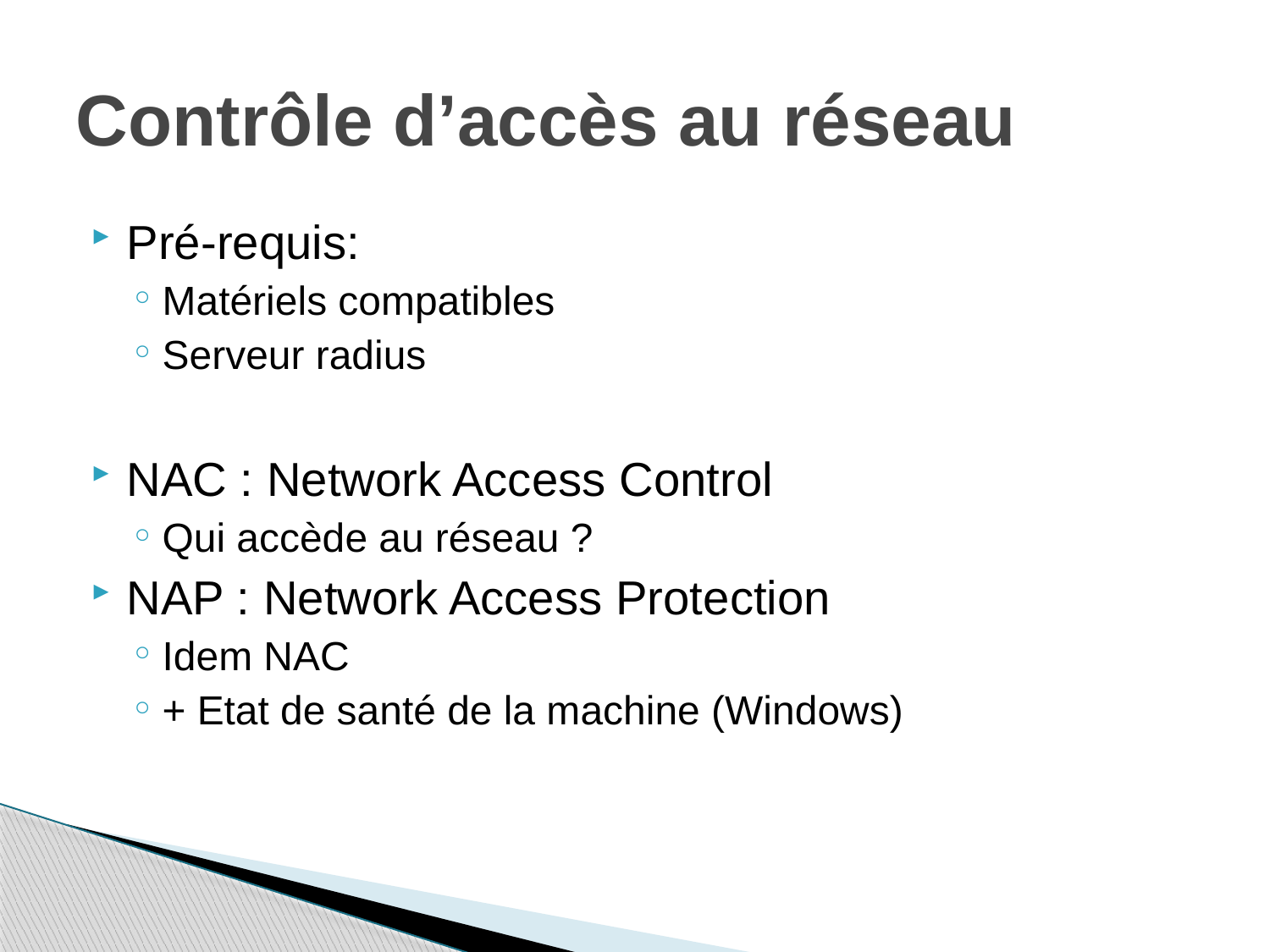

# Contrôle d’accès au réseau
Pré-requis:
Matériels compatibles
Serveur radius

NAC : Network Access Control
Qui accède au réseau ?
NAP : Network Access Protection
Idem NAC
+ Etat de santé de la machine (Windows)